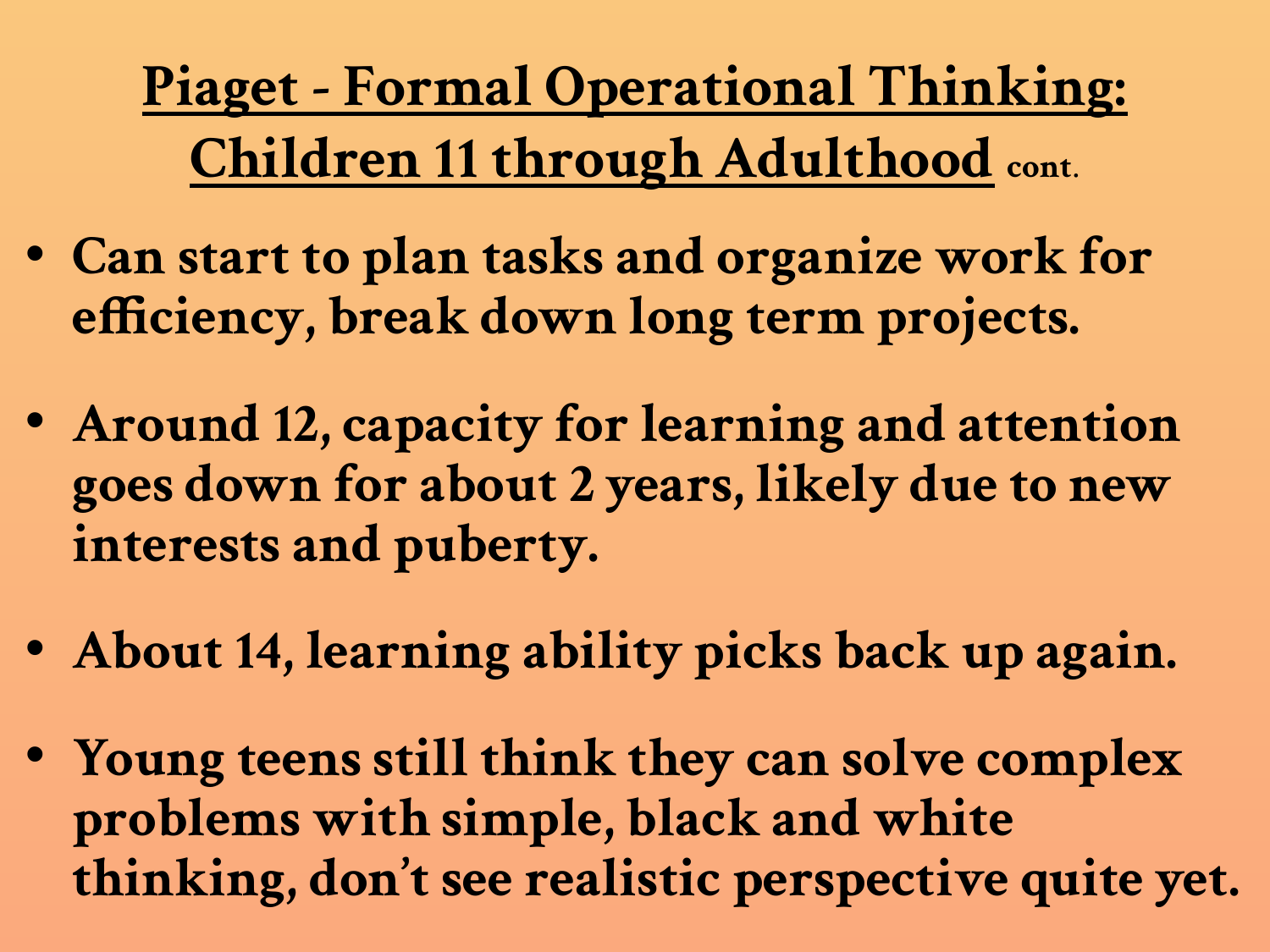

# Piaget - Formal Operational Thinking: Children 11 through Adulthood cont.
Can start to plan tasks and organize work for efficiency, break down long term projects.

Around 12, capacity for learning and attention goes down for about 2 years, likely due to new interests and puberty.

About 14, learning ability picks back up again.

Young teens still think they can solve complex problems with simple, black and white thinking, don’t see realistic perspective quite yet.